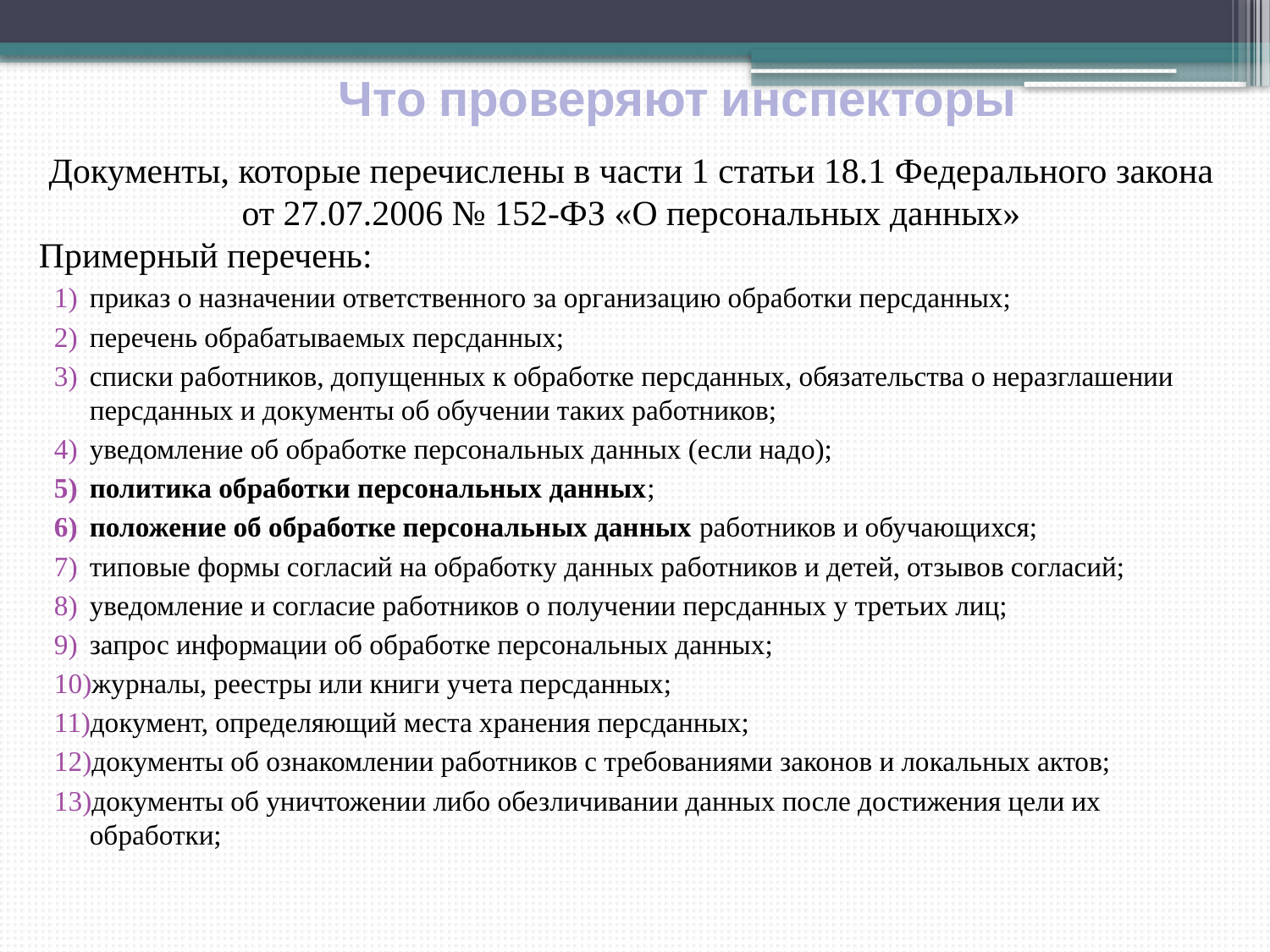

# Что проверяют инспекторы
Документы, которые перечислены в части 1 статьи 18.1 Федерального закона от 27.07.2006 № 152-ФЗ «О персональных данных»
Примерный перечень:
приказ о назначении ответственного за организацию обработки персданных;
перечень обрабатываемых персданных;
списки работников, допущенных к обработке персданных, обязательства о неразглашении персданных и документы об обучении таких работников;
уведомление об обработке персональных данных (если надо);
политика обработки персональных данных;
положение об обработке персональных данных работников и обучающихся;
типовые формы согласий на обработку данных работников и детей, отзывов согласий;
уведомление и согласие работников о получении персданных у третьих лиц;
запрос информации об обработке персональных данных;
журналы, реестры или книги учета персданных;
документ, определяющий места хранения персданных;
документы об ознакомлении работников с требованиями законов и локальных актов;
документы об уничтожении либо обезличивании данных после достижения цели их обработки;